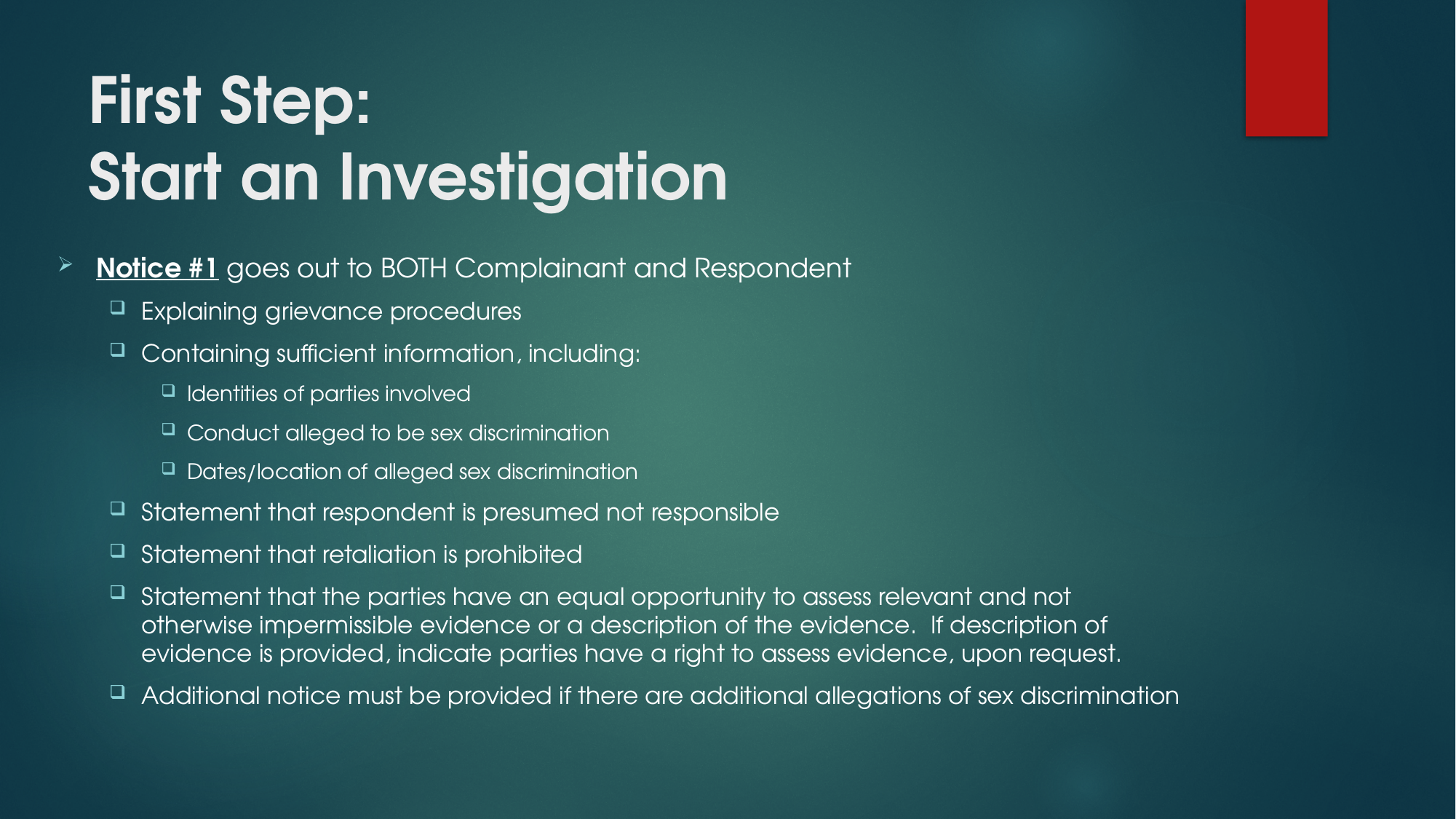

# First Step: Start an Investigation
Notice #1 goes out to BOTH Complainant and Respondent
Explaining grievance procedures
Containing sufficient information, including:
Identities of parties involved
Conduct alleged to be sex discrimination
Dates/location of alleged sex discrimination
Statement that respondent is presumed not responsible
Statement that retaliation is prohibited
Statement that the parties have an equal opportunity to assess relevant and not otherwise impermissible evidence or a description of the evidence.  If description of evidence is provided, indicate parties have a right to assess evidence, upon request.
Additional notice must be provided if there are additional allegations of sex discrimination